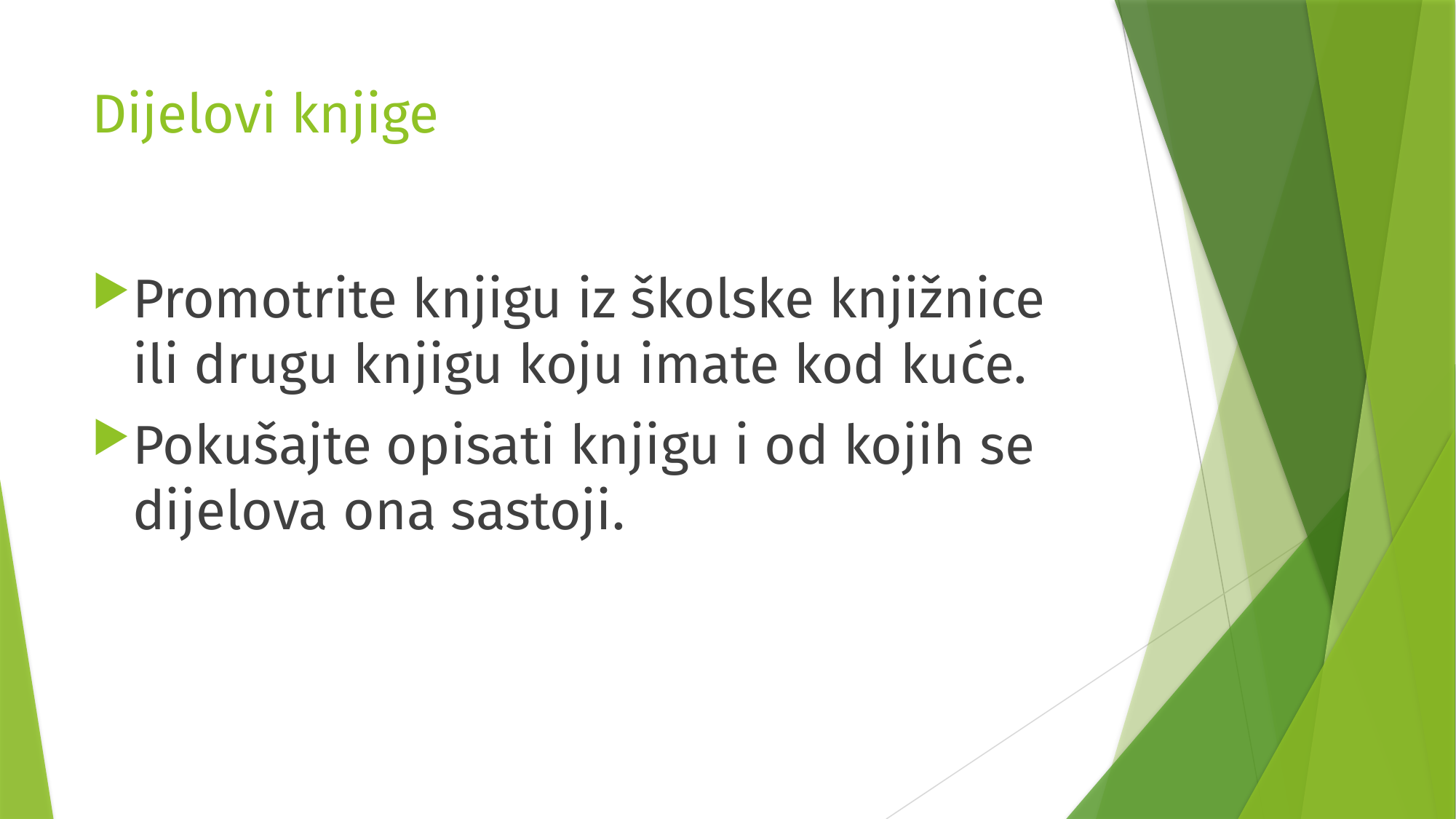

# Dijelovi knjige
Promotrite knjigu iz školske knjižnice ili drugu knjigu koju imate kod kuće.
Pokušajte opisati knjigu i od kojih se dijelova ona sastoji.